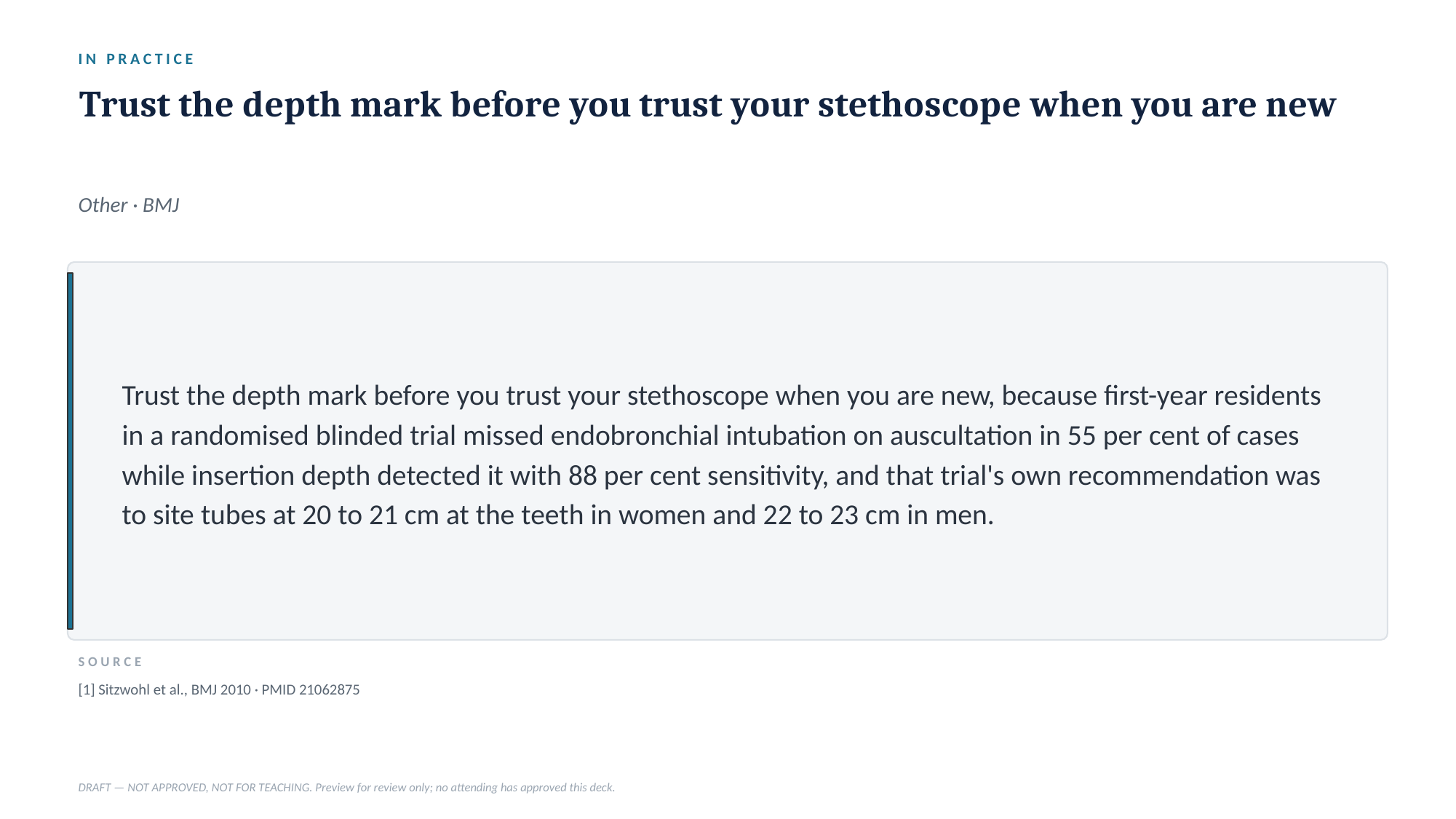

IN PRACTICE
Trust the depth mark before you trust your stethoscope when you are new
Other · BMJ

Trust the depth mark before you trust your stethoscope when you are new, because first-year residents in a randomised blinded trial missed endobronchial intubation on auscultation in 55 per cent of cases while insertion depth detected it with 88 per cent sensitivity, and that trial's own recommendation was to site tubes at 20 to 21 cm at the teeth in women and 22 to 23 cm in men.
SOURCE
[1] Sitzwohl et al., BMJ 2010 · PMID 21062875
DRAFT — NOT APPROVED, NOT FOR TEACHING. Preview for review only; no attending has approved this deck.